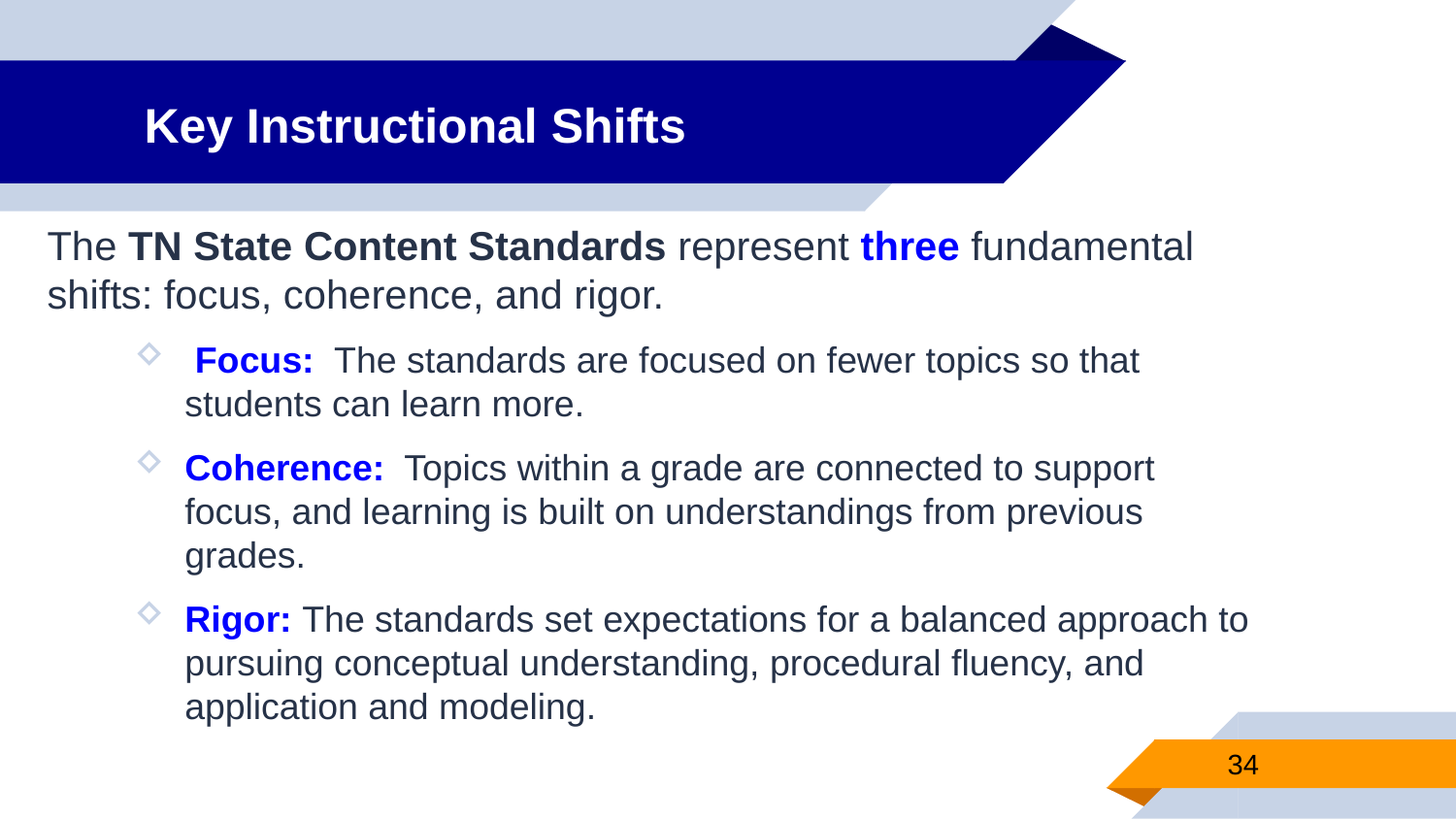

# Key Instructional Shifts
The TN State Content Standards represent three fundamental shifts: focus, coherence, and rigor.
 Focus:  The standards are focused on fewer topics so that students can learn more.
Coherence:  Topics within a grade are connected to support focus, and learning is built on understandings from previous grades.
Rigor: The standards set expectations for a balanced approach to pursuing conceptual understanding, procedural fluency, and application and modeling.

34